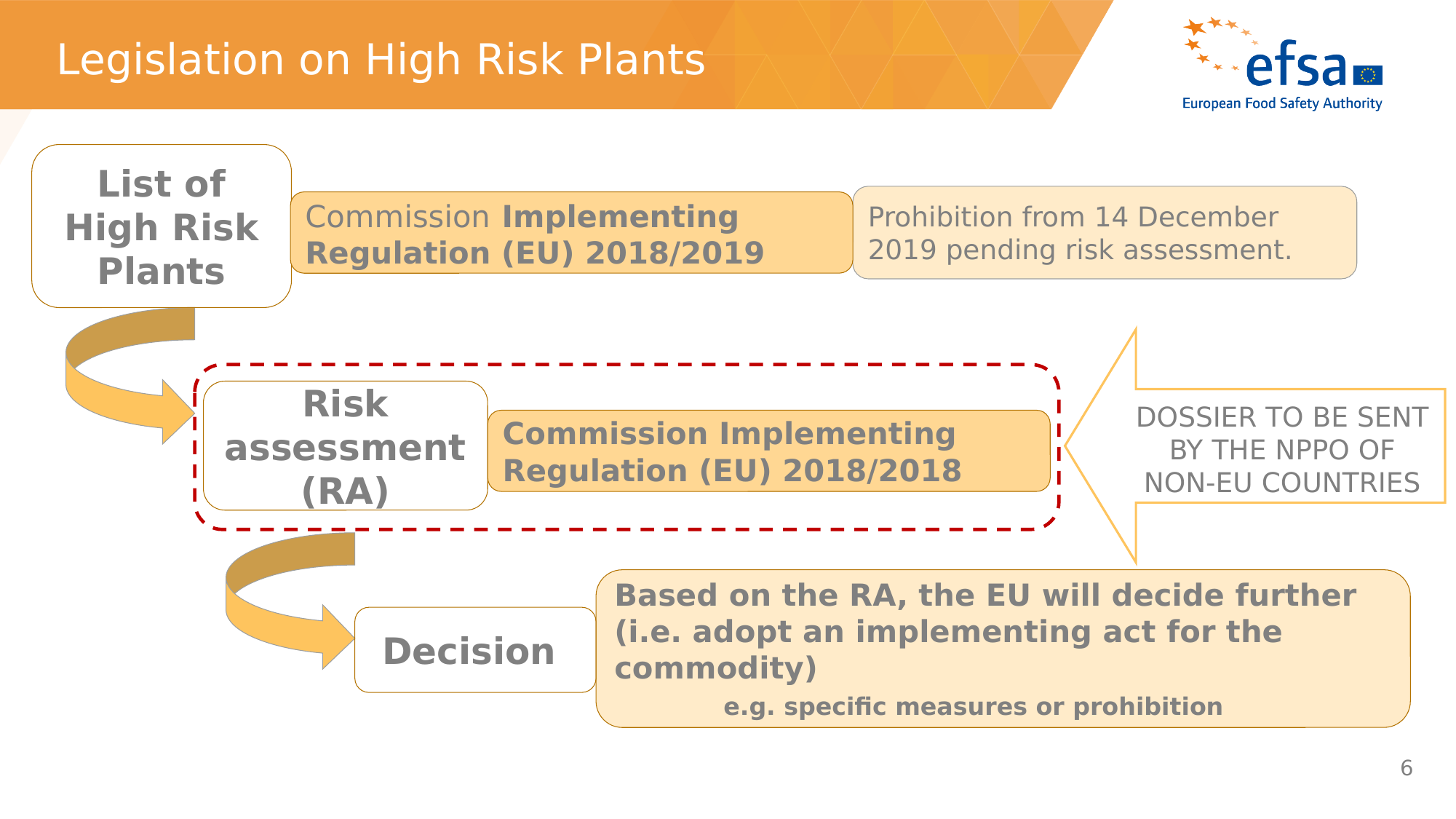

# Legislation on High Risk Plants
List of High Risk Plants
Prohibition from 14 December 2019 pending risk assessment.
Commission Implementing Regulation (EU) 2018/2019

Risk assessment (RA)
DOSSIER TO BE SENT BY THE NPPO OF NON-EU COUNTRIES
Commission Implementing Regulation (EU) 2018/2018

Based on the RA, the EU will decide further (i.e. adopt an implementing act for the commodity)
	e.g. specific measures or prohibition
Decision
6